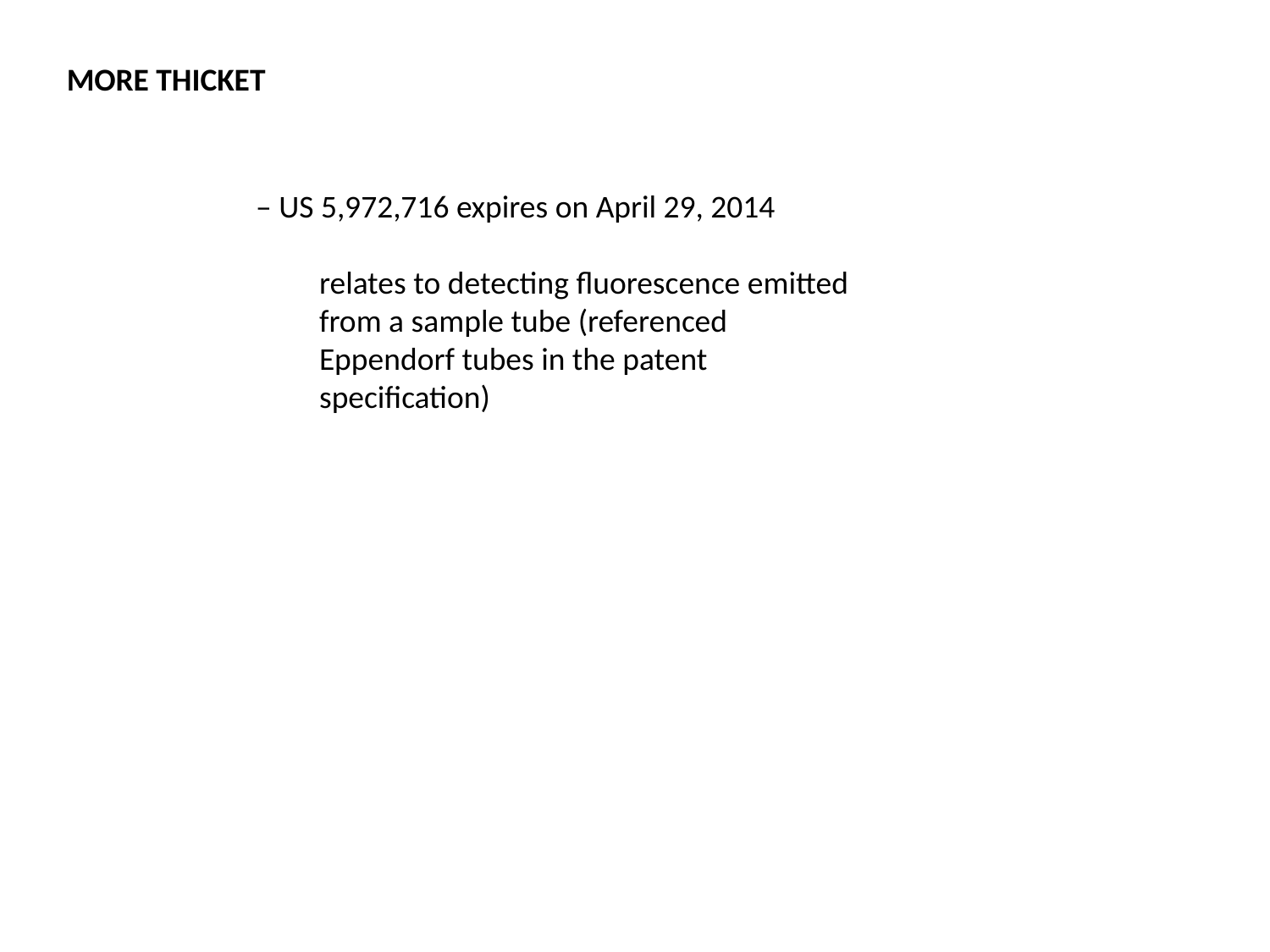

MORE THICKET
– US 5,972,716 expires on April 29, 2014

relates to detecting fluorescence emitted from a sample tube (referenced Eppendorf tubes in the patent specification)